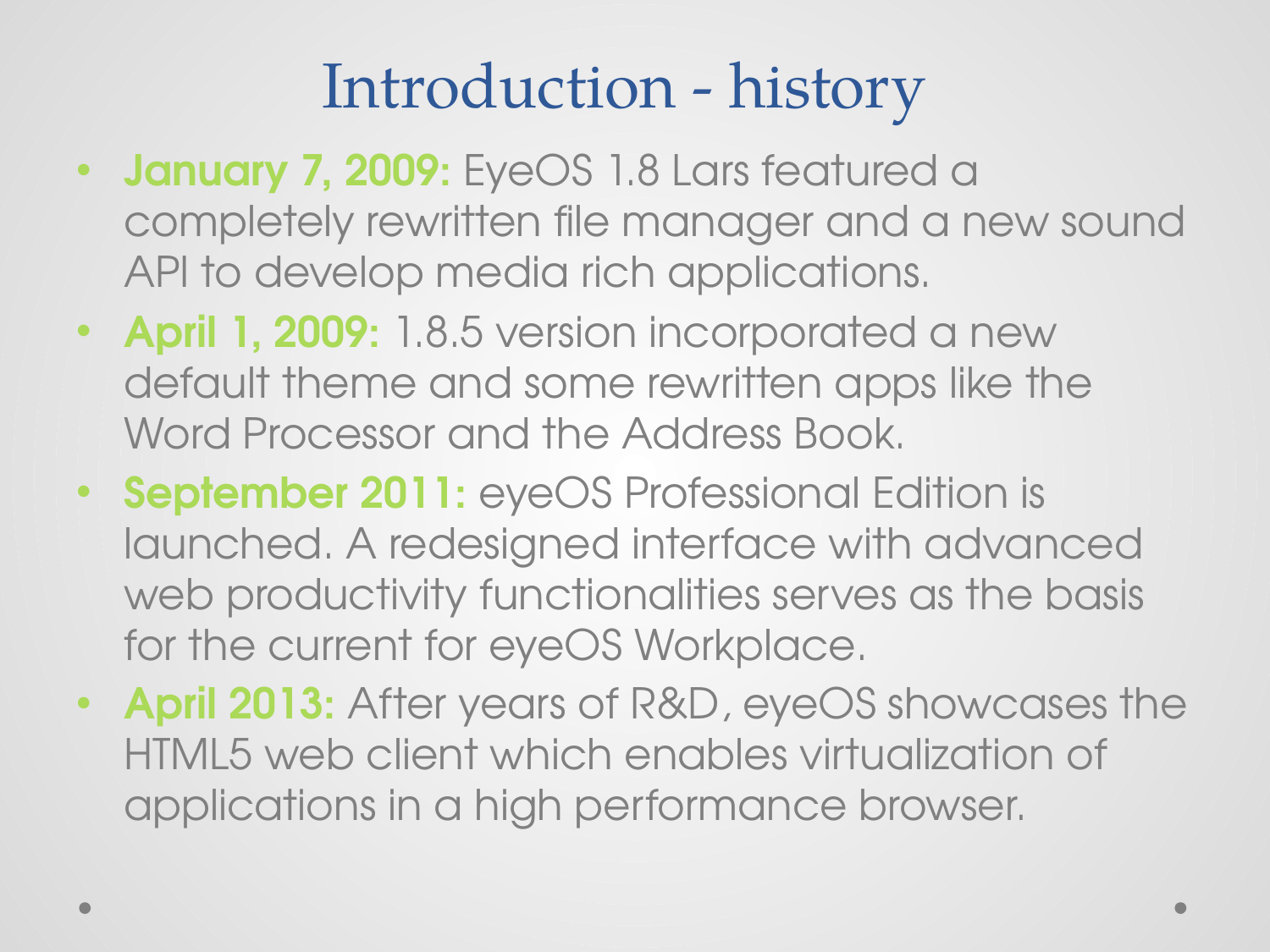

# Introduction - history
January 7, 2009: EyeOS 1.8 Lars featured a completely rewritten file manager and a new sound API to develop media rich applications.
April 1, 2009: 1.8.5 version incorporated a new default theme and some rewritten apps like the Word Processor and the Address Book.
September 2011: eyeOS Professional Edition is launched. A redesigned interface with advanced web productivity functionalities serves as the basis for the current for eyeOS Workplace.
April 2013: After years of R&D, eyeOS showcases the HTML5 web client which enables virtualization of applications in a high performance browser.